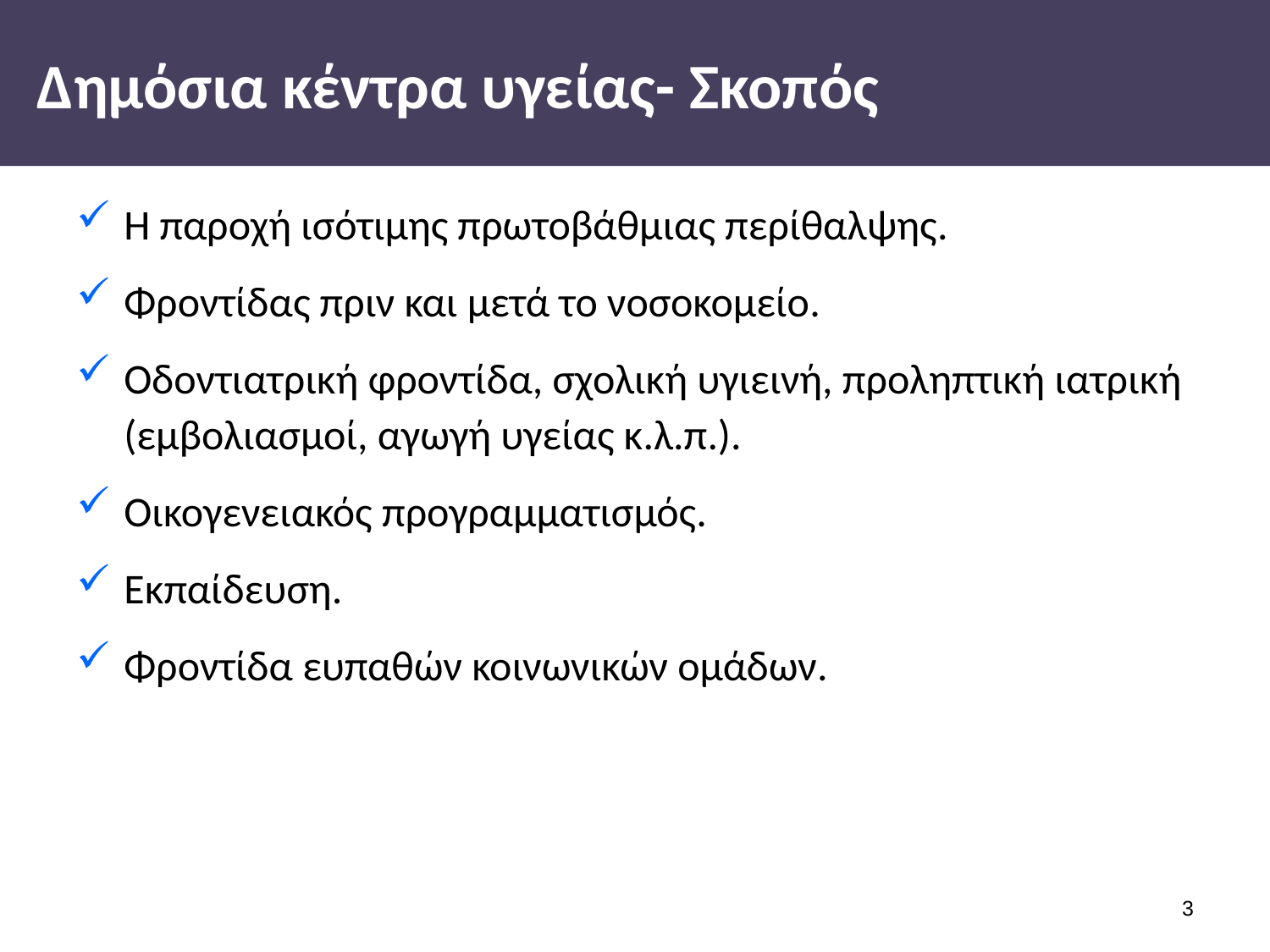

# Δημόσια κέντρα υγείας- Σκοπός
Η παροχή ισότιμης πρωτοβάθμιας περίθαλψης.
Φροντίδας πριν και μετά το νοσοκομείο.
Οδοντιατρική φροντίδα, σχολική υγιεινή, προληπτική ιατρική (εμβολιασμοί, αγωγή υγείας κ.λ.π.).
Οικογενειακός προγραμματισμός.
Εκπαίδευση.
Φροντίδα ευπαθών κοινωνικών ομάδων.

3